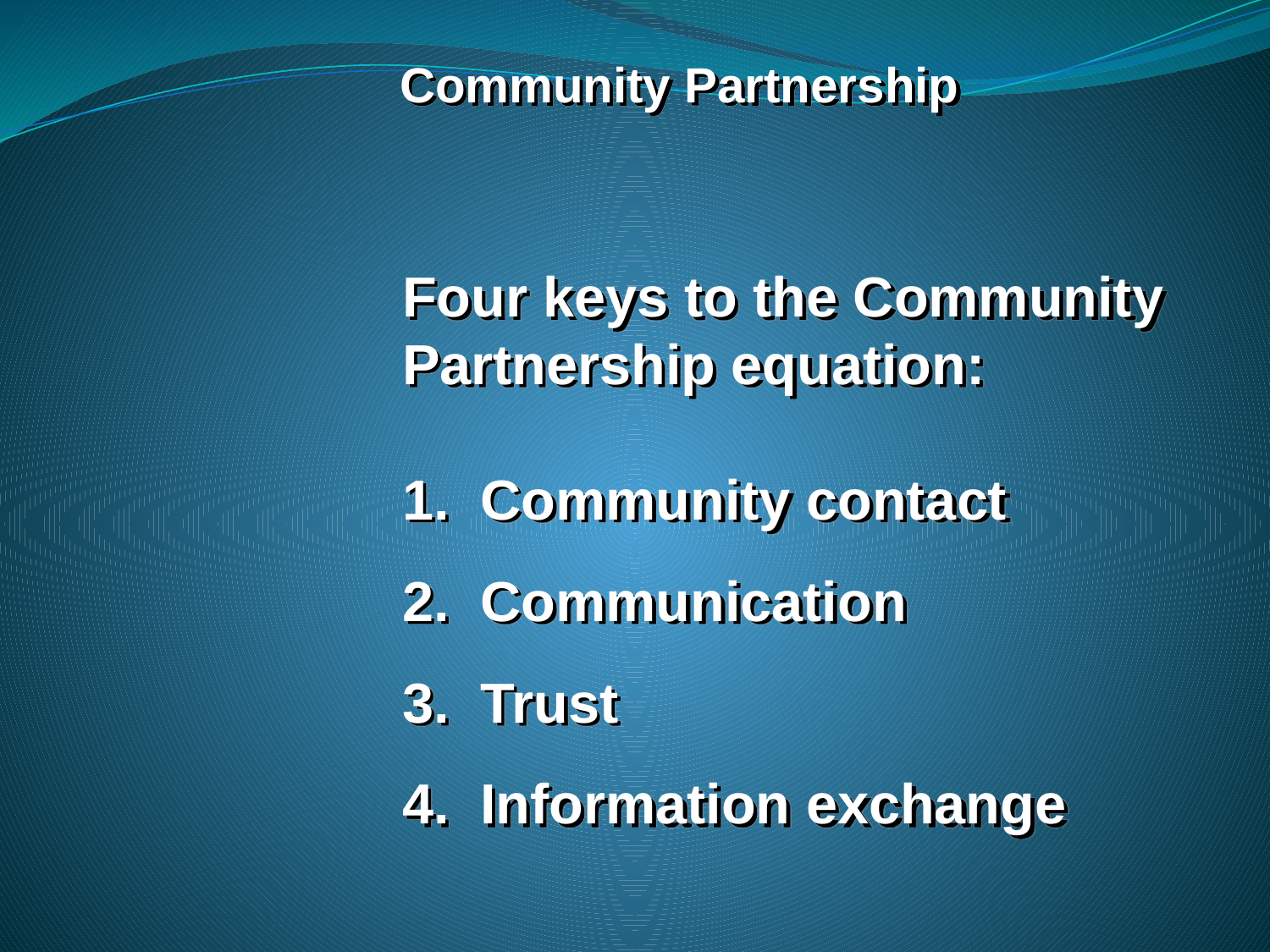

Community Partnership
#
Four keys to the Community Partnership equation:

1.  Community contact

2.  Communication

3.  Trust

4.  Information exchange